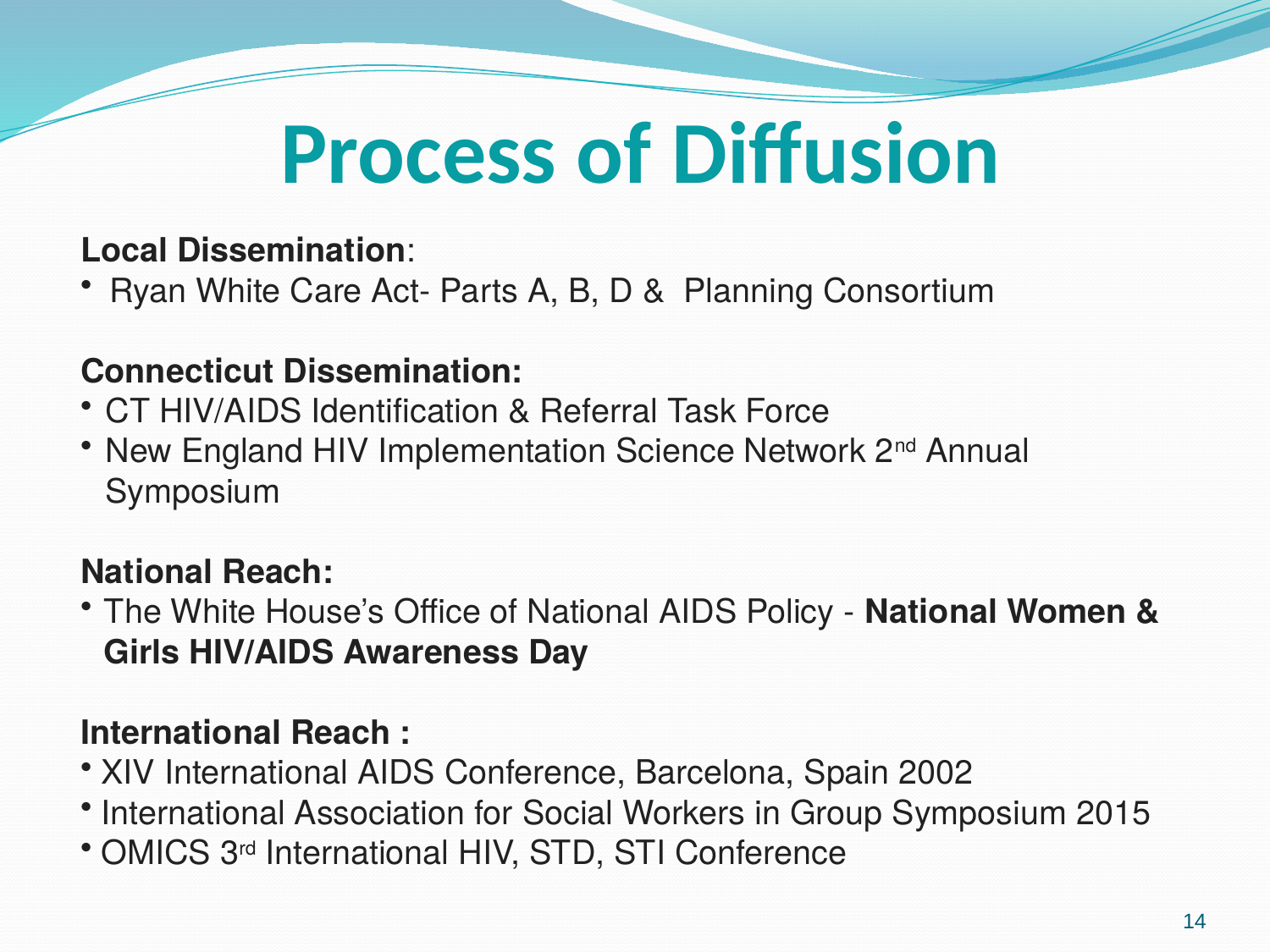

# Process of Diffusion
Local Dissemination:
Ryan White Care Act- Parts A, B, D &  Planning Consortium

Connecticut Dissemination:
CT HIV/AIDS Identification & Referral Task Force
New England HIV Implementation Science Network 2nd Annual Symposium

National Reach:
The White House’s Office of National AIDS Policy - National Women & Girls HIV/AIDS Awareness Day

International Reach :
XIV International AIDS Conference, Barcelona, Spain 2002
International Association for Social Workers in Group Symposium 2015
OMICS 3rd International HIV, STD, STI Conference

14